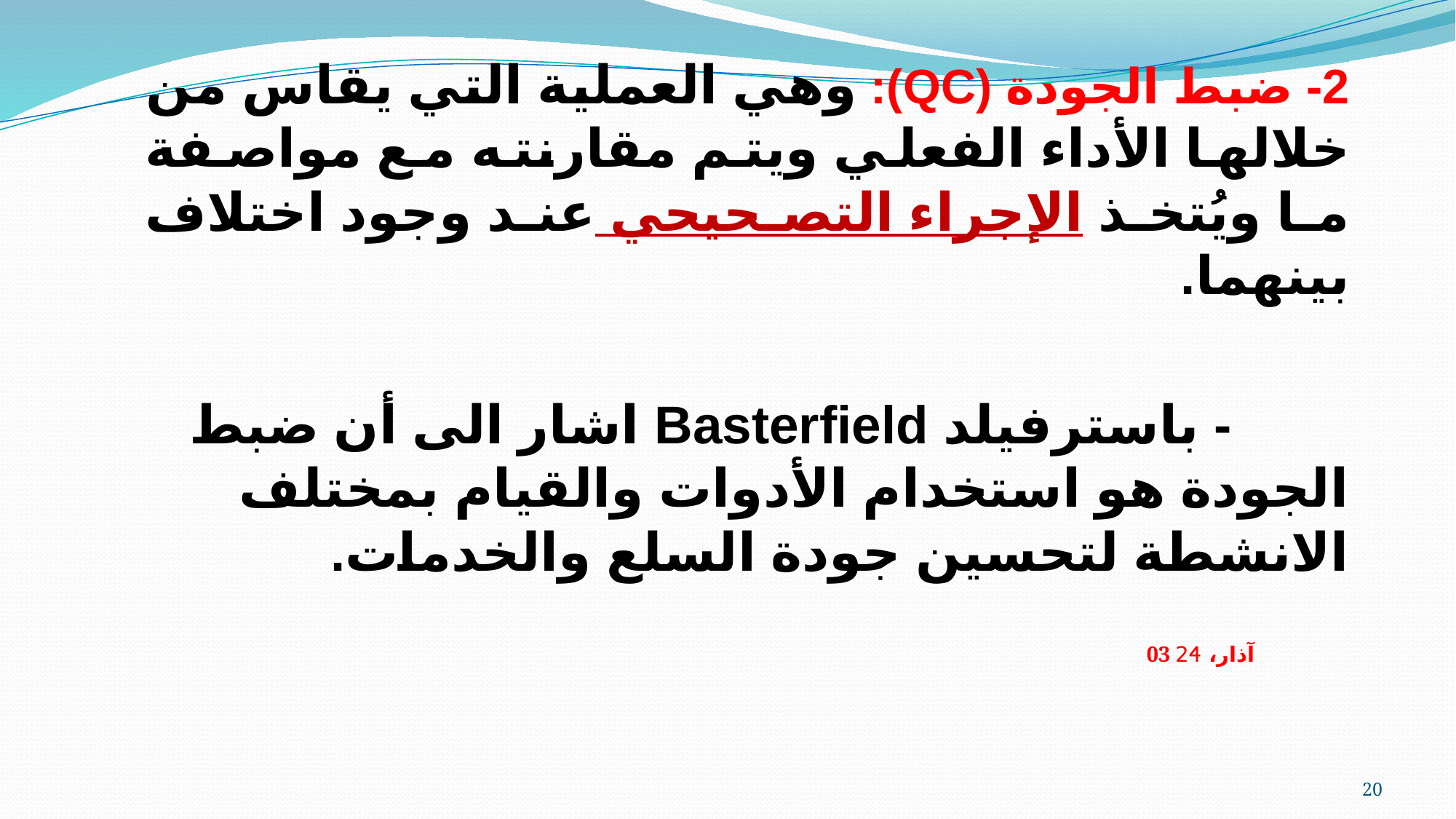

2- ضبط الجودة (QC): وهي العملية التي يقاس من خلالها الأداء الفعلي ويتم مقارنته مع مواصفة ما ويُتخذ الإجراء التصحيحي عند وجود اختلاف بينهما.

        - باسترفيلد Basterfield اشار الى أن ضبط الجودة هو استخدام الأدوات والقيام بمختلف الانشطة لتحسين جودة السلع والخدمات.

03 آذار، 24
20